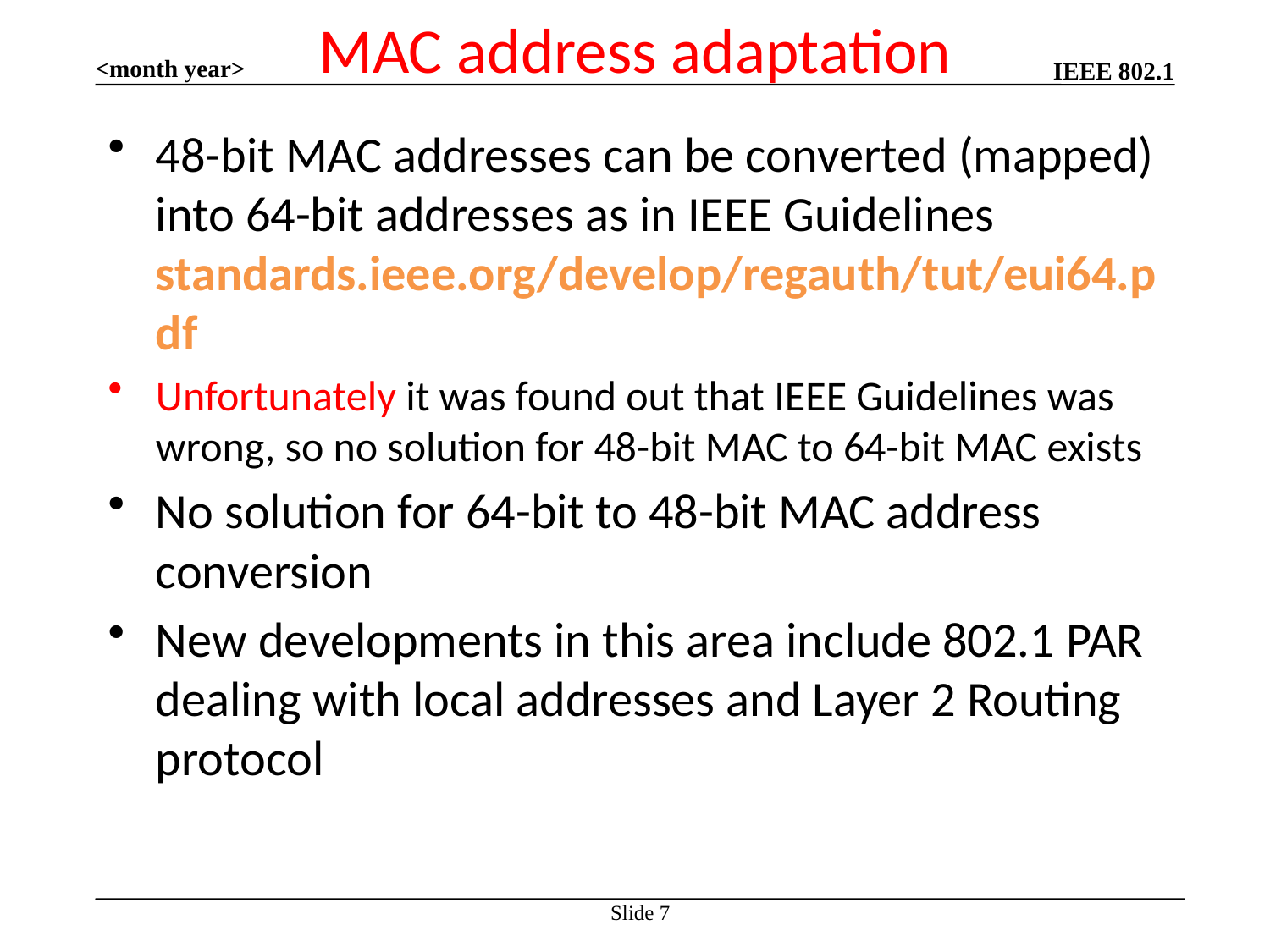

# MAC address adaptation
<month year>
48-bit MAC addresses can be converted (mapped) into 64-bit addresses as in IEEE Guidelines standards.ieee.org/develop/regauth/tut/eui64.pdf
Unfortunately it was found out that IEEE Guidelines was wrong, so no solution for 48-bit MAC to 64-bit MAC exists
No solution for 64-bit to 48-bit MAC address conversion
New developments in this area include 802.1 PAR dealing with local addresses and Layer 2 Routing protocol
Slide 7